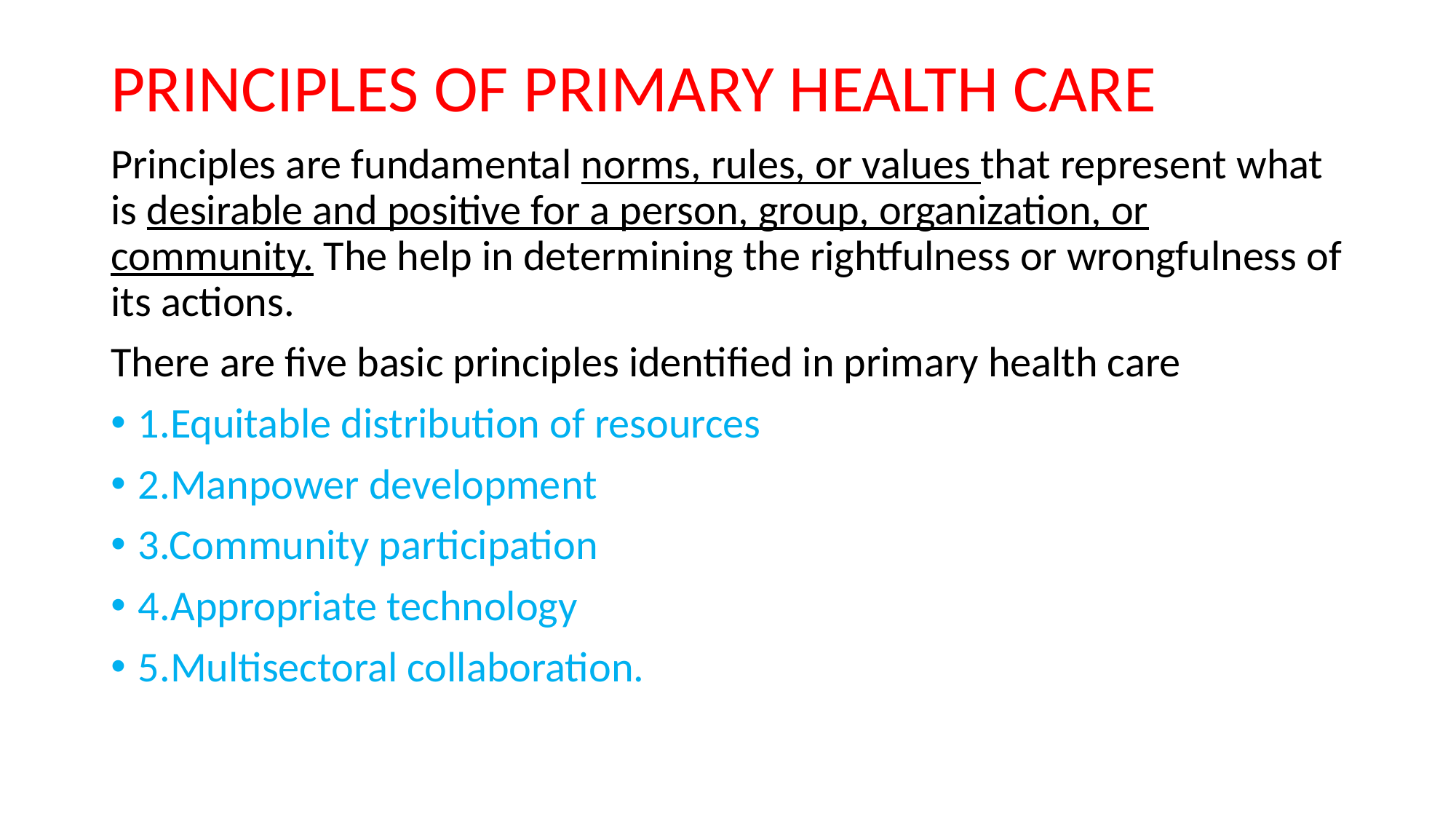

# PRINCIPLES OF PRIMARY HEALTH CARE
Principles are fundamental norms, rules, or values that represent what is desirable and positive for a person, group, organization, or community. The help in determining the rightfulness or wrongfulness of its actions.
There are five basic principles identified in primary health care
1.Equitable distribution of resources
2.Manpower development
3.Community participation
4.Appropriate technology
5.Multisectoral collaboration.